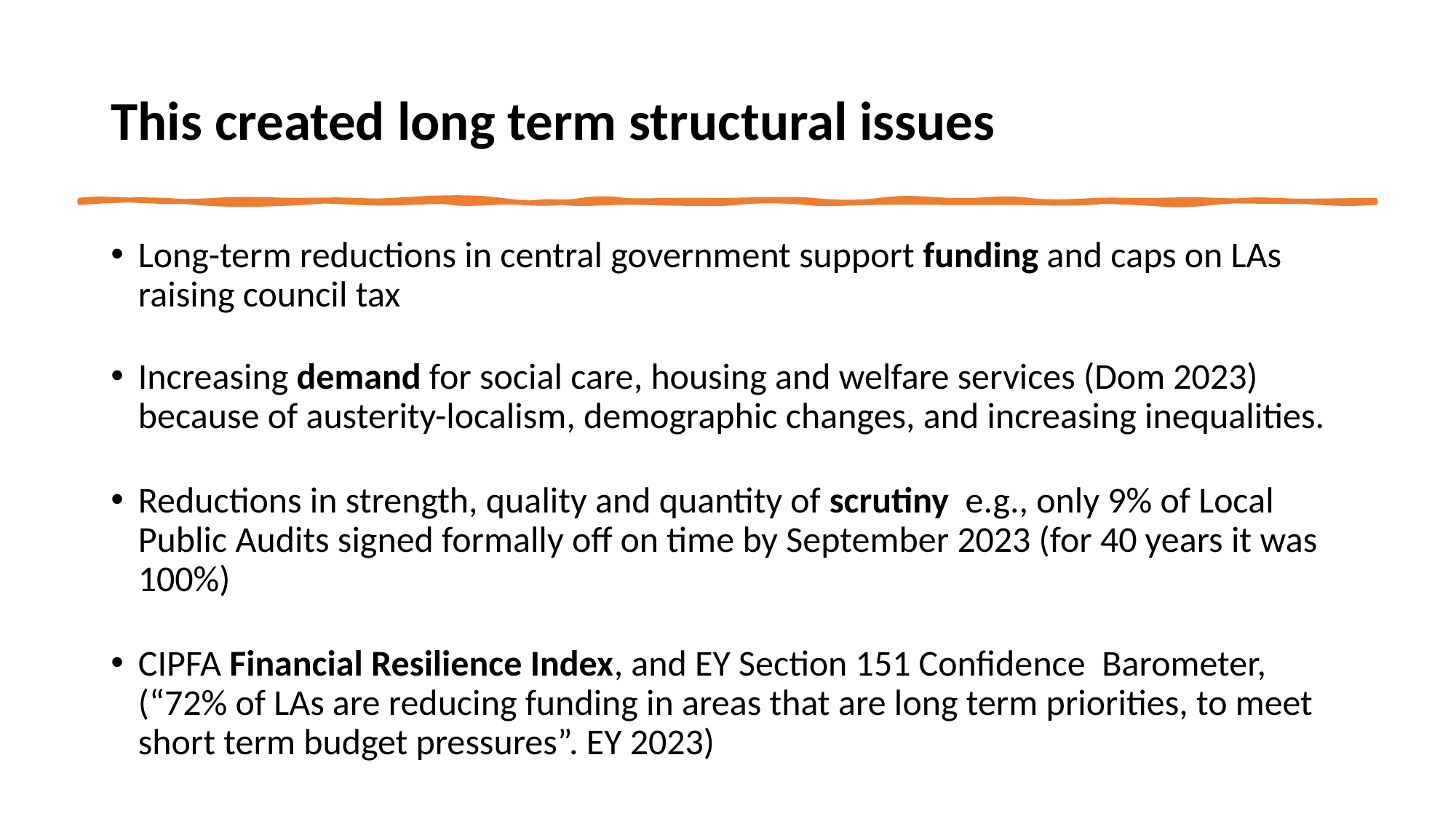

# This created long term structural issues

Long-term reductions in central government support funding and caps on LAs raising council tax

Increasing demand for social care, housing and welfare services (Dom 2023) because of austerity-localism, demographic changes, and increasing inequalities.

Reductions in strength, quality and quantity of scrutiny  e.g., only 9% of Local Public Audits signed formally off on time by September 2023 (for 40 years it was 100%)

CIPFA Financial Resilience Index, and EY Section 151 Confidence  Barometer, (“72% of LAs are reducing funding in areas that are long term priorities, to meet short term budget pressures”. EY 2023)